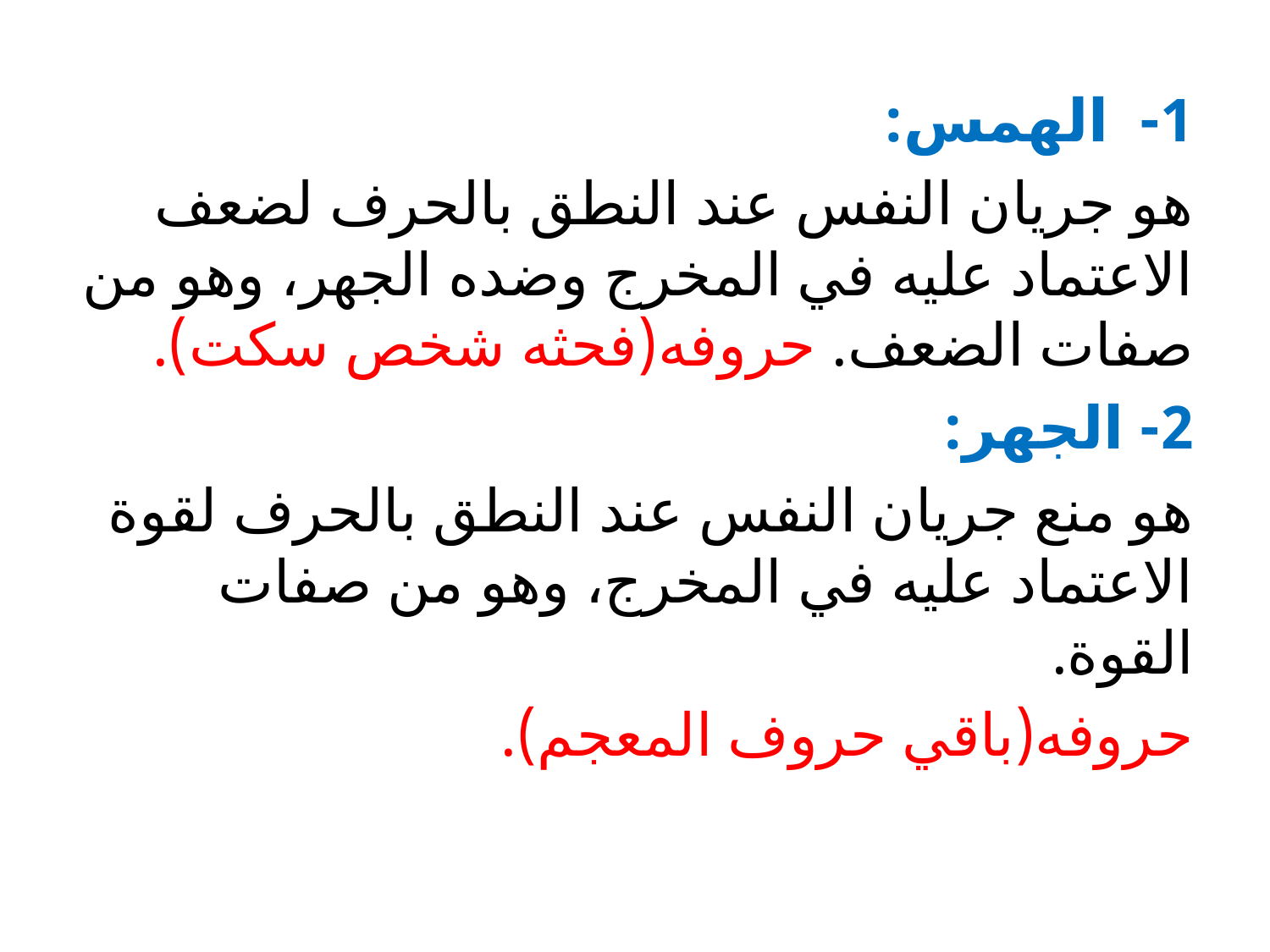

1-  الهمس:
هو جريان النفس عند النطق بالحرف لضعف الاعتماد عليه في المخرج وضده الجهر، وهو من صفات الضعف. حروفه(فحثه شخص سكت).
2- الجهر:
هو منع جريان النفس عند النطق بالحرف لقوة الاعتماد عليه في المخرج، وهو من صفات القوة.
حروفه(باقي حروف المعجم).